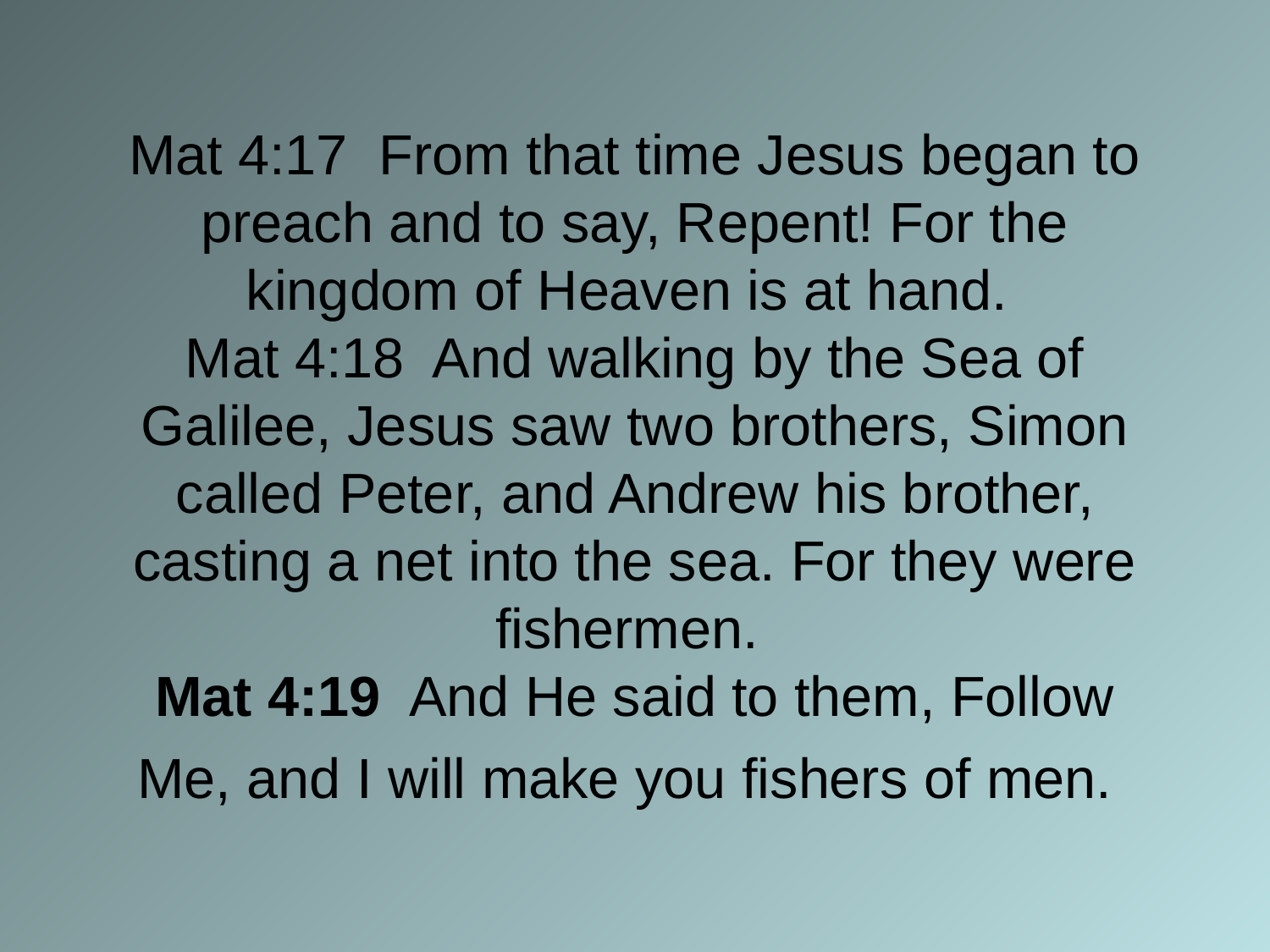

# Mat 4:17  From that time Jesus began to preach and to say, Repent! For the kingdom of Heaven is at hand. Mat 4:18  And walking by the Sea of Galilee, Jesus saw two brothers, Simon called Peter, and Andrew his brother, casting a net into the sea. For they were fishermen. Mat 4:19  And He said to them, Follow Me, and I will make you fishers of men.